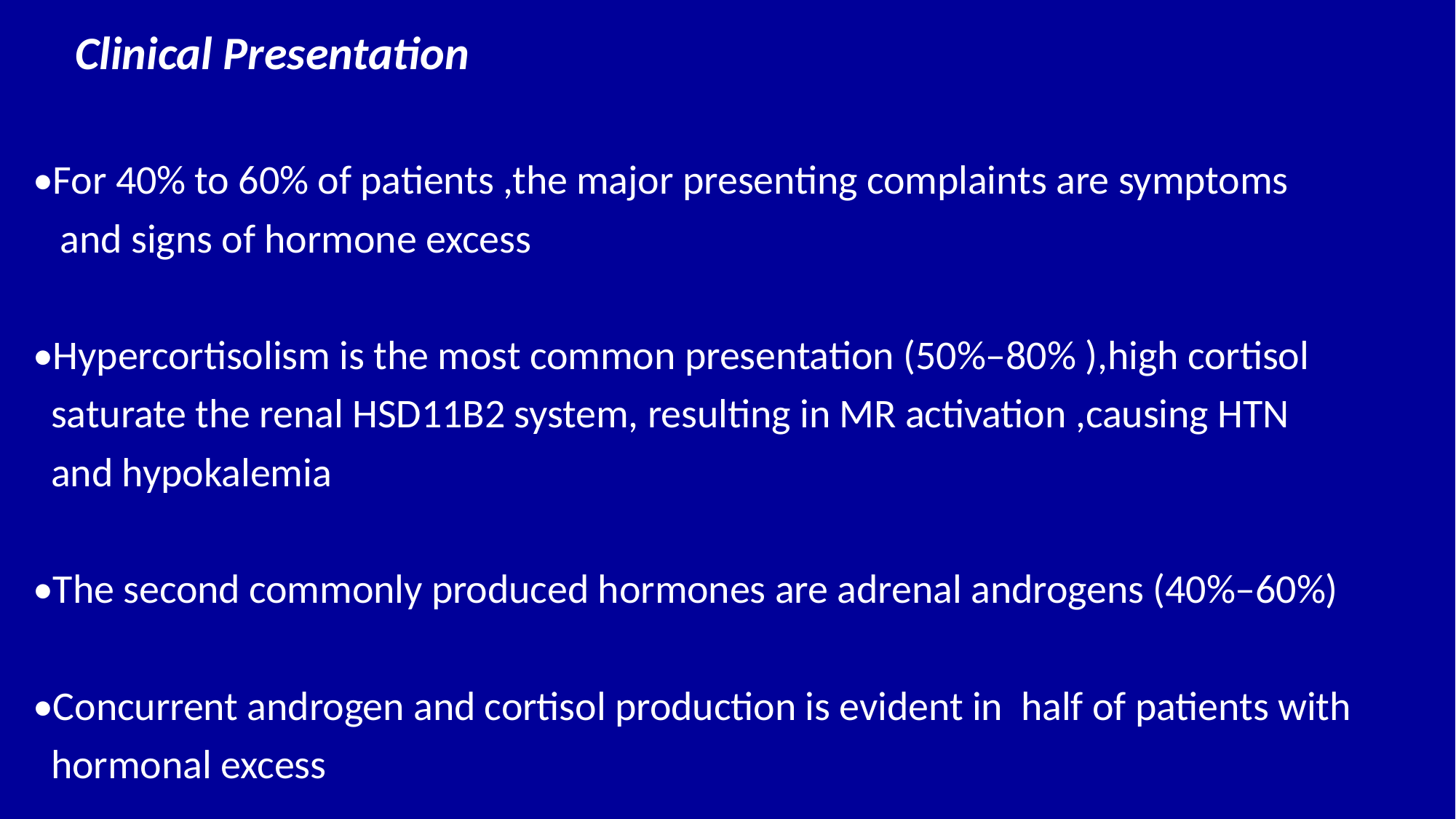

Clinical Presentation

•For 40% to 60% of patients ,the major presenting complaints are symptoms
   and signs of hormone excess

•Hypercortisolism is the most common presentation (50%–80% ),high cortisol
  saturate the renal HSD11B2 system, resulting in MR activation ,causing HTN
  and hypokalemia

•The second commonly produced hormones are adrenal androgens (40%–60%)

•Concurrent androgen and cortisol production is evident in  half of patients with
  hormonal excess